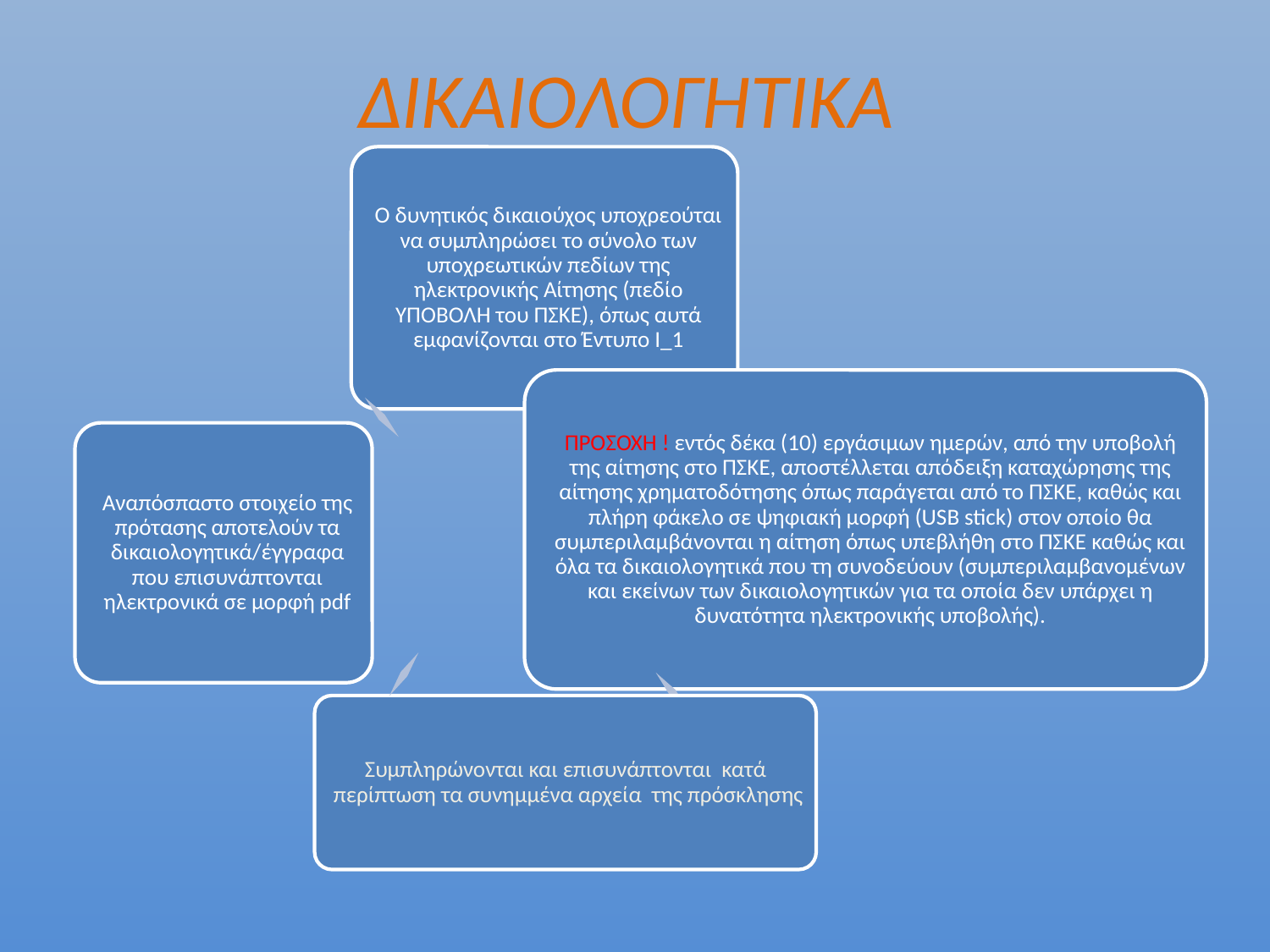

ΔΙΚΑΙΟΛΟΓΗΤΙΚΑ
Ο δυνητικός δικαιούχος υποχρεούται να συμπληρώσει το σύνολο των υποχρεωτικών πεδίων της ηλεκτρονικής Αίτησης (πεδίο ΥΠΟΒΟΛΗ του ΠΣΚΕ), όπως αυτά εμφανίζονται στο Έντυπο Ι_1

ΠΡΟΣΟΧΉ ! εντός δέκα (10) εργάσιμων ημερών, από την υποβολή της αίτησης στο ΠΣΚΕ, αποστέλλεται απόδειξη καταχώρησης της αίτησης χρηματοδότησης όπως παράγεται από το ΠΣΚΕ, καθώς και πλήρη φάκελο σε ψηφιακή μορφή (USB stick) στον οποίο θα συμπεριλαμβάνονται η αίτηση όπως υπεβλήθη στο ΠΣΚΕ καθώς και όλα τα δικαιολογητικά που τη συνοδεύουν (συμπεριλαμβανομένων και εκείνων των δικαιολογητικών για τα οποία δεν υπάρχει η δυνατότητα ηλεκτρονικής υποβολής).

Συμπληρώνονται και επισυνάπτονται  κατά  περίπτωση τα συνημμένα αρχεία  της πρόσκλησης

Αναπόσπαστο στοιχείο της πρότασης αποτελούν τα δικαιολογητικά/έγγραφα που επισυνάπτονται ηλεκτρονικά σε μορφή pdf